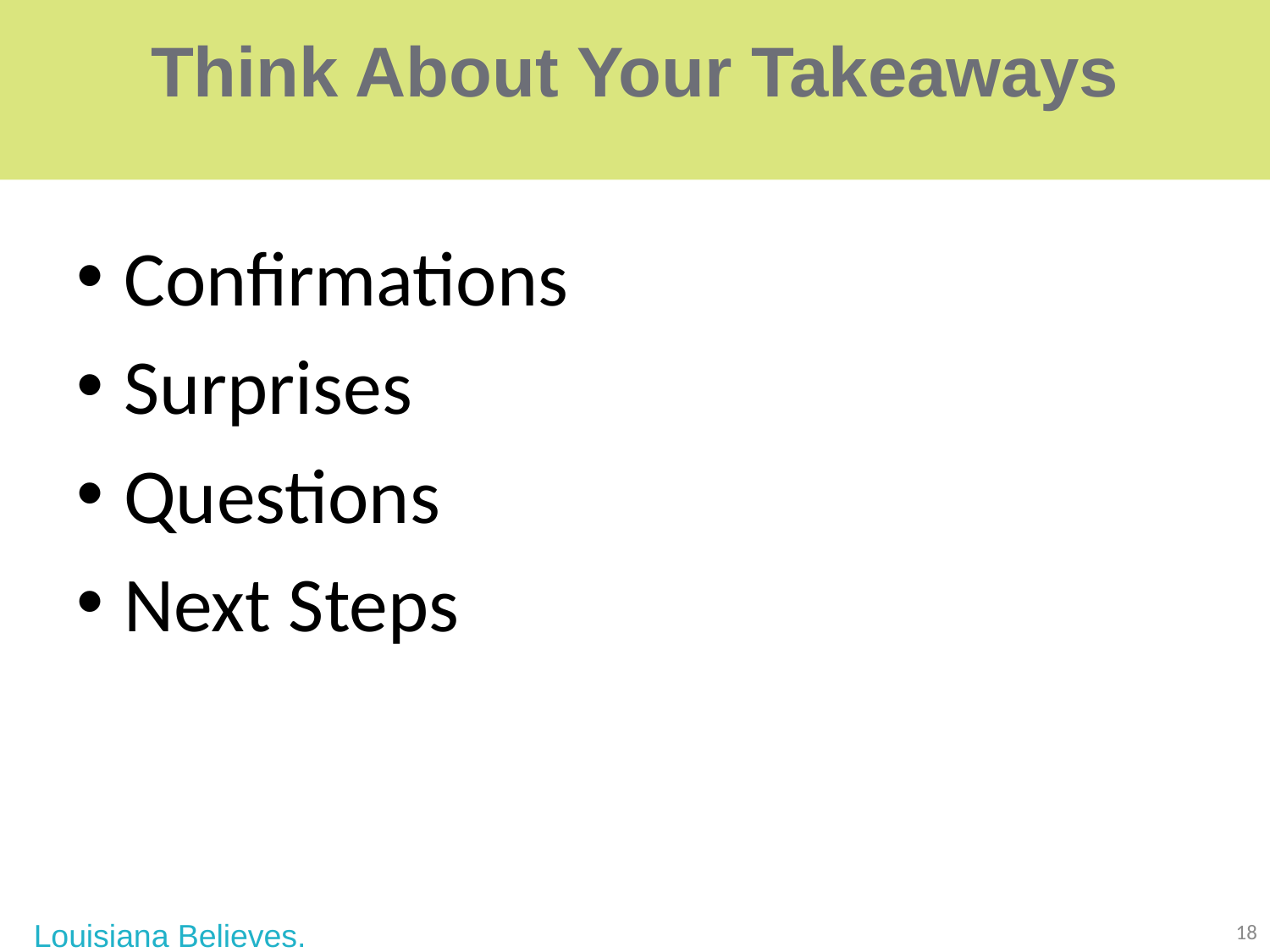

# Think About Your Takeaways
Confirmations
Surprises
Questions
Next Steps

Louisiana Believes.
18